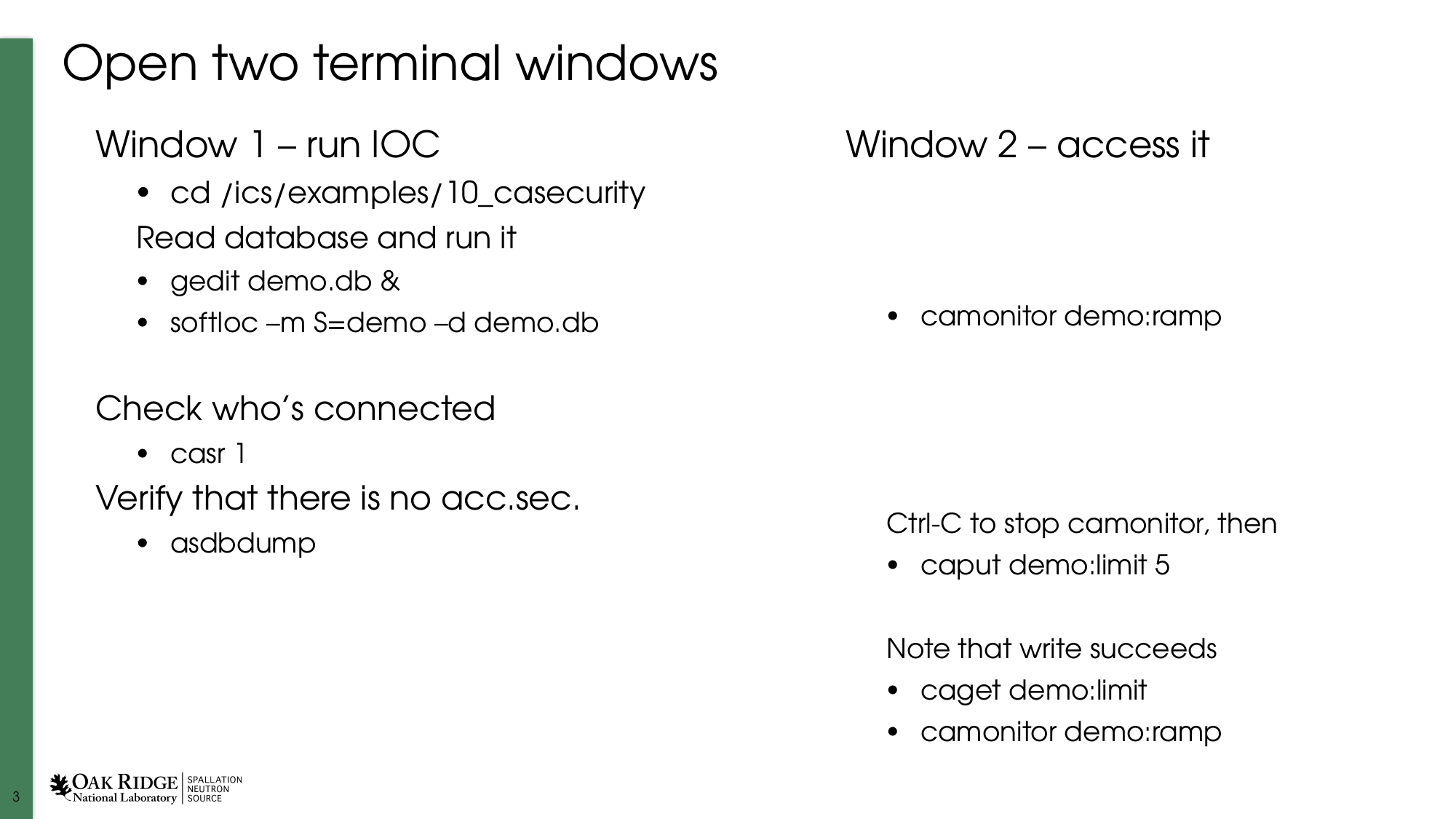

# Open two terminal windows
Window 1 – run IOC
cd /ics/examples/10_casecurity
Read database and run it
gedit demo.db &
softIoc –m S=demo –d demo.db

Check who’s connected
casr 1
Verify that there is no acc.sec.
asdbdump

Window 2 – access it

camonitor demo:ramp

Ctrl-C to stop camonitor, then
caput demo:limit 5

Note that write succeeds
caget demo:limit
camonitor demo:ramp